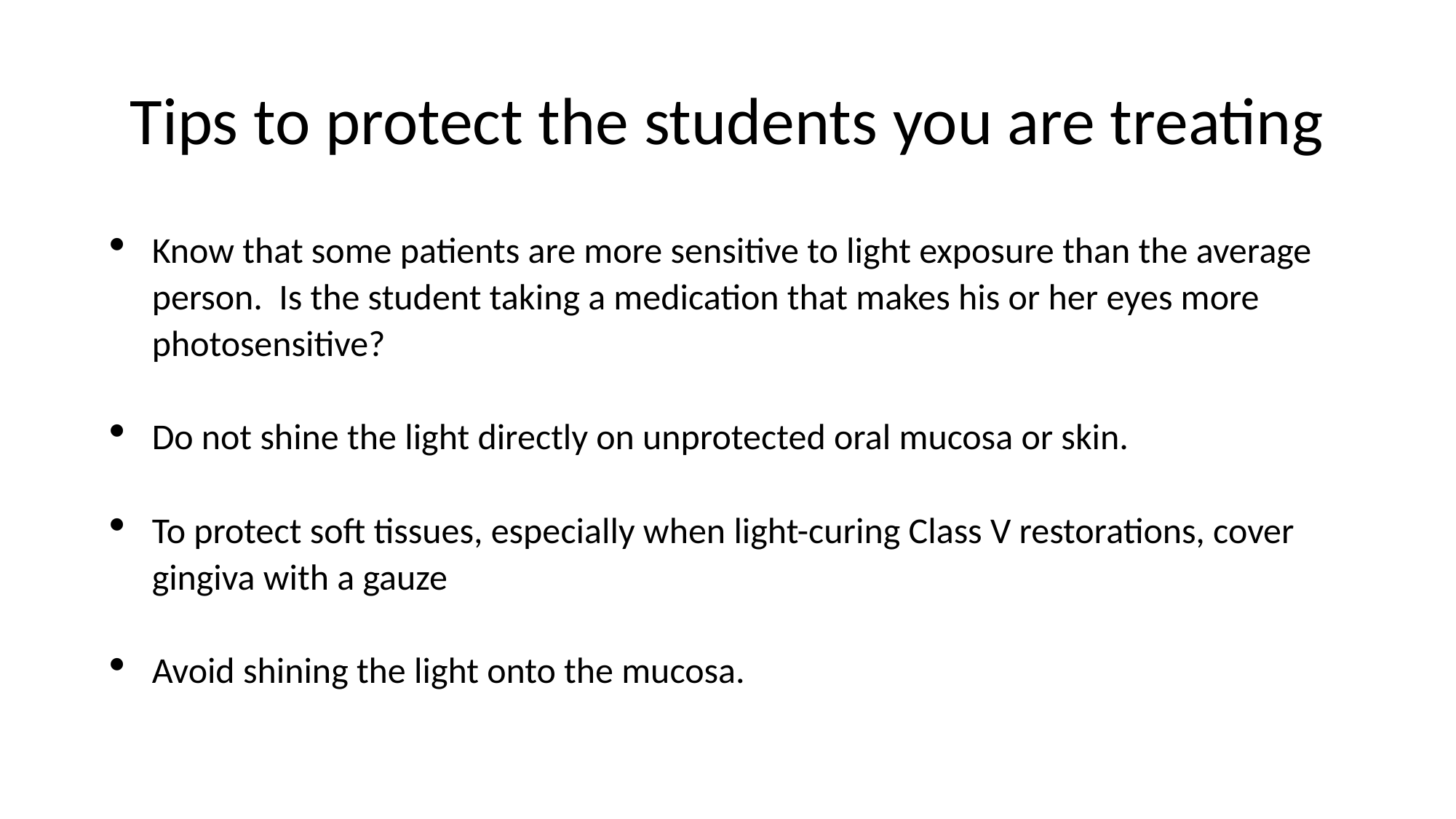

# Tips to protect the students you are treating
Know that some patients are more sensitive to light exposure than the average person.  Is the student taking a medication that makes his or her eyes more photosensitive?

Do not shine the light directly on unprotected oral mucosa or skin.

To protect soft tissues, especially when light-curing Class V restorations, cover gingiva with a gauze

Avoid shining the light onto the mucosa.